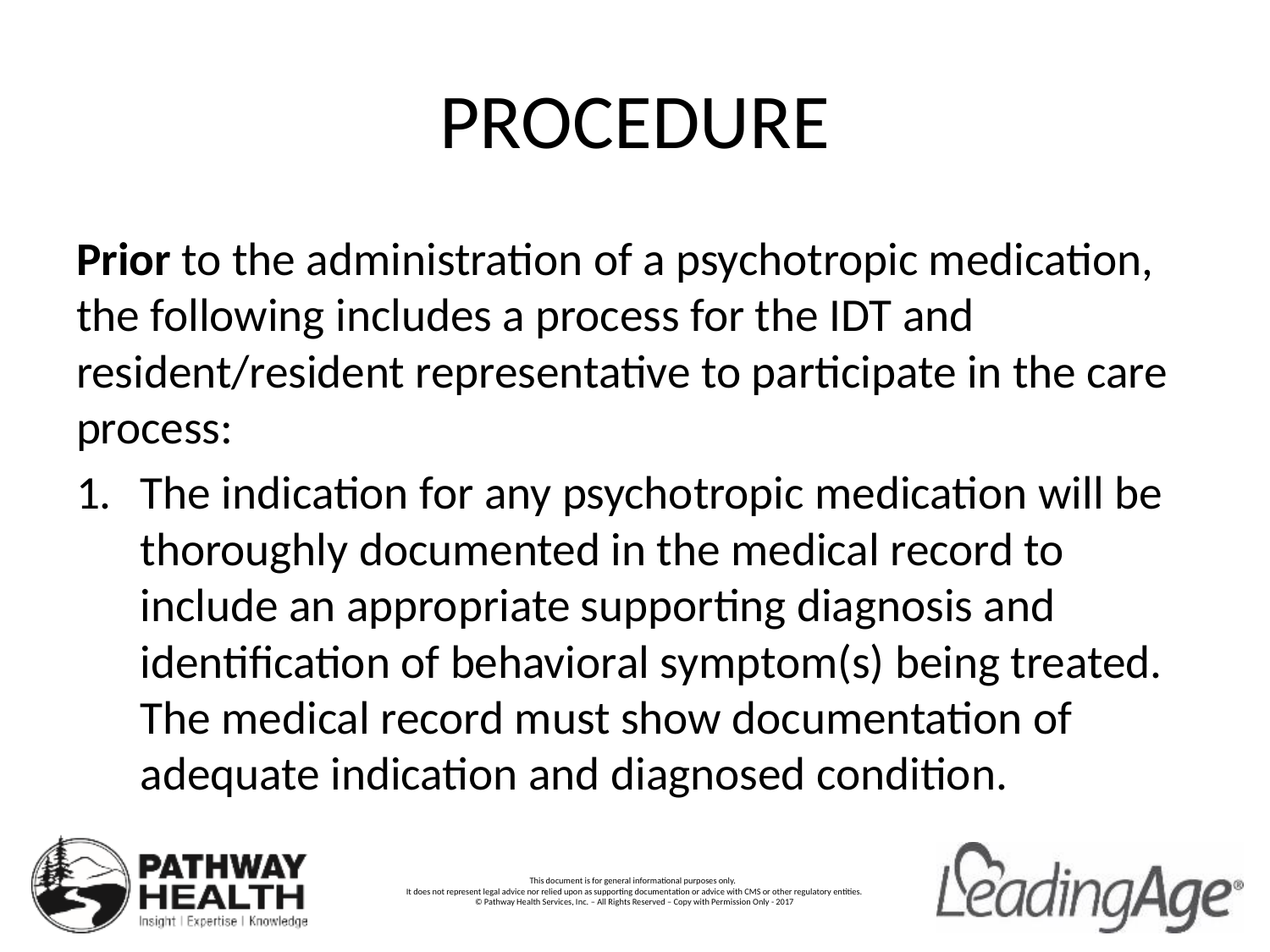

# PROCEDURE
Prior to the administration of a psychotropic medication, the following includes a process for the IDT and resident/resident representative to participate in the care process:
The indication for any psychotropic medication will be thoroughly documented in the medical record to include an appropriate supporting diagnosis and identification of behavioral symptom(s) being treated.  The medical record must show documentation of adequate indication and diagnosed condition.